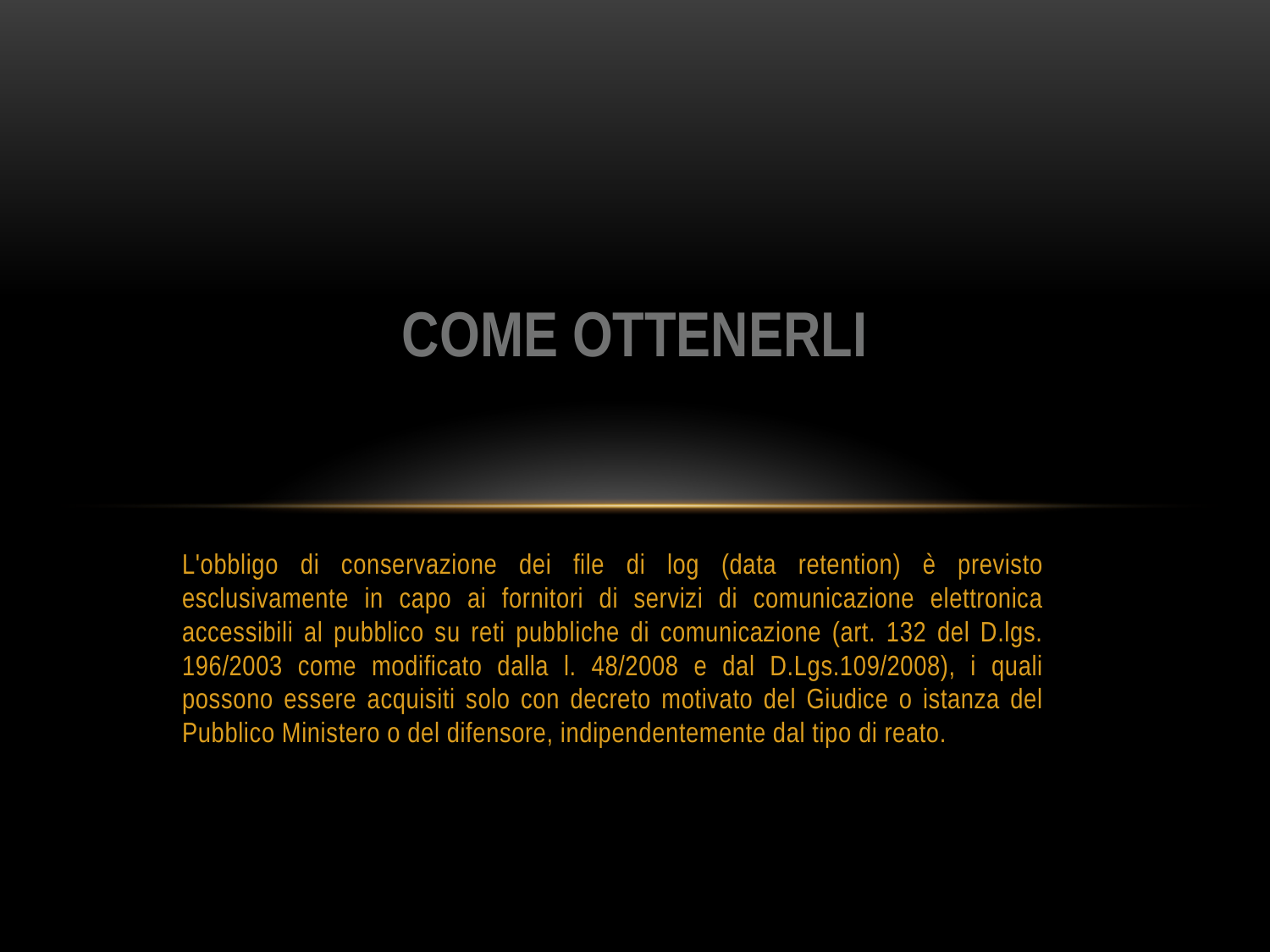

# COME OTTENERLI
L'obbligo di conservazione dei file di log (data retention) è previsto esclusivamente in capo ai fornitori di servizi di comunicazione elettronica accessibili al pubblico su reti pubbliche di comunicazione (art. 132 del D.lgs. 196/2003 come modificato dalla l. 48/2008 e dal D.Lgs.109/2008), i quali possono essere acquisiti solo con decreto motivato del Giudice o istanza del Pubblico Ministero o del difensore, indipendentemente dal tipo di reato.